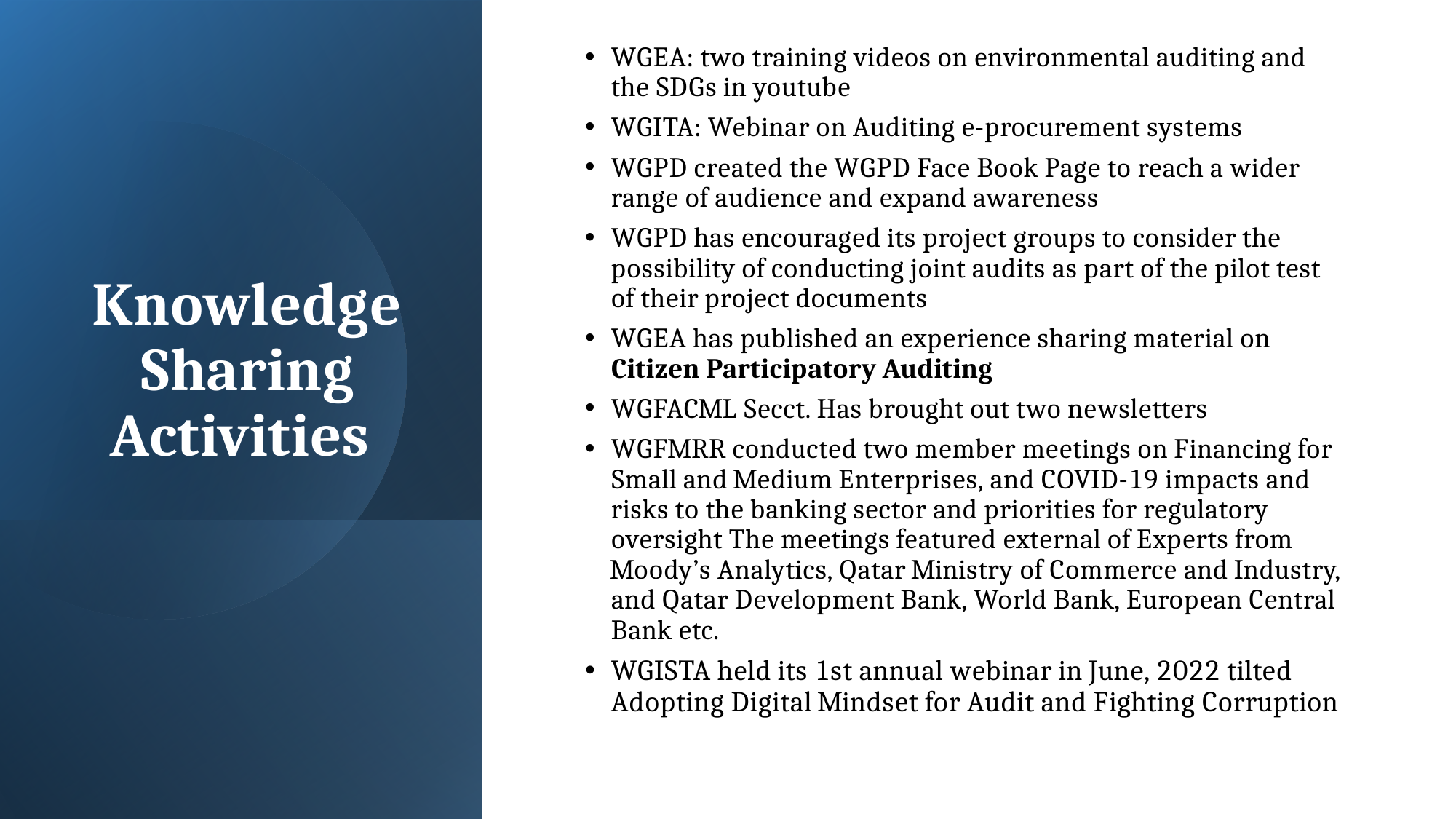

WGEA: two training videos on environmental auditing and the SDGs in youtube
WGITA: Webinar on Auditing e-procurement systems
WGPD created the WGPD Face Book Page to reach a wider range of audience and expand awareness
WGPD has encouraged its project groups to consider the possibility of conducting joint audits as part of the pilot test of their project documents
WGEA has published an experience sharing material on Citizen Participatory Auditing
WGFACML Secct. Has brought out two newsletters
WGFMRR conducted two member meetings on Financing for Small and Medium Enterprises, and COVID-19 impacts and risks to the banking sector and priorities for regulatory oversight The meetings featured external of Experts from Moody’s Analytics, Qatar Ministry of Commerce and Industry, and Qatar Development Bank, World Bank, European Central Bank etc.
WGISTA held its 1st annual webinar in June, 2022 tilted Adopting Digital Mindset for Audit and Fighting Corruption
# Knowledge Sharing Activities